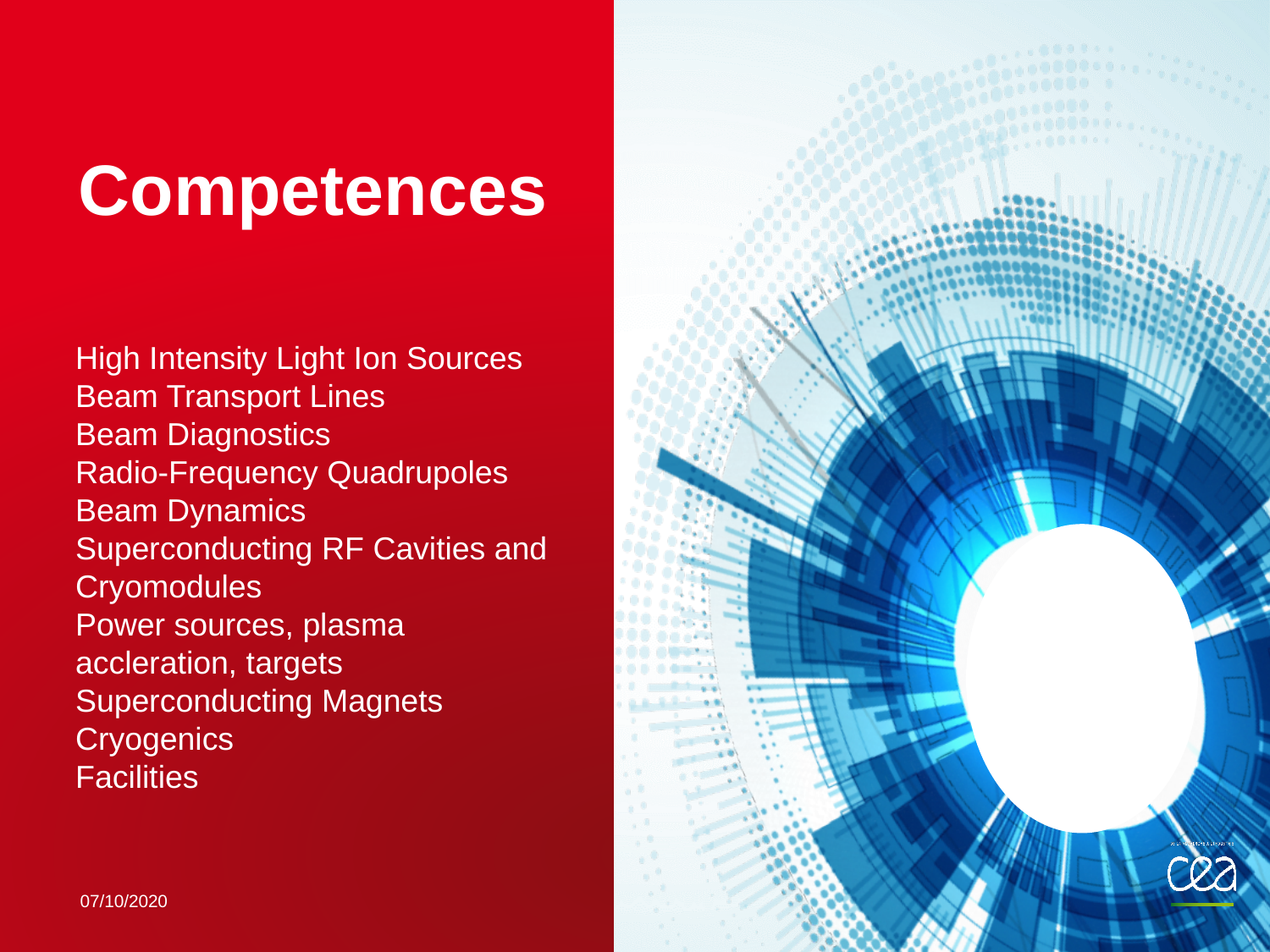

Competences

High Intensity Light Ion Sources
Beam Transport Lines
Beam Diagnostics
Radio-Frequency Quadrupoles
Beam Dynamics
Superconducting RF Cavities and Cryomodules
Power sources, plasma accleration, targets
Superconducting Magnets
Cryogenics
Facilities

7
07/10/2020